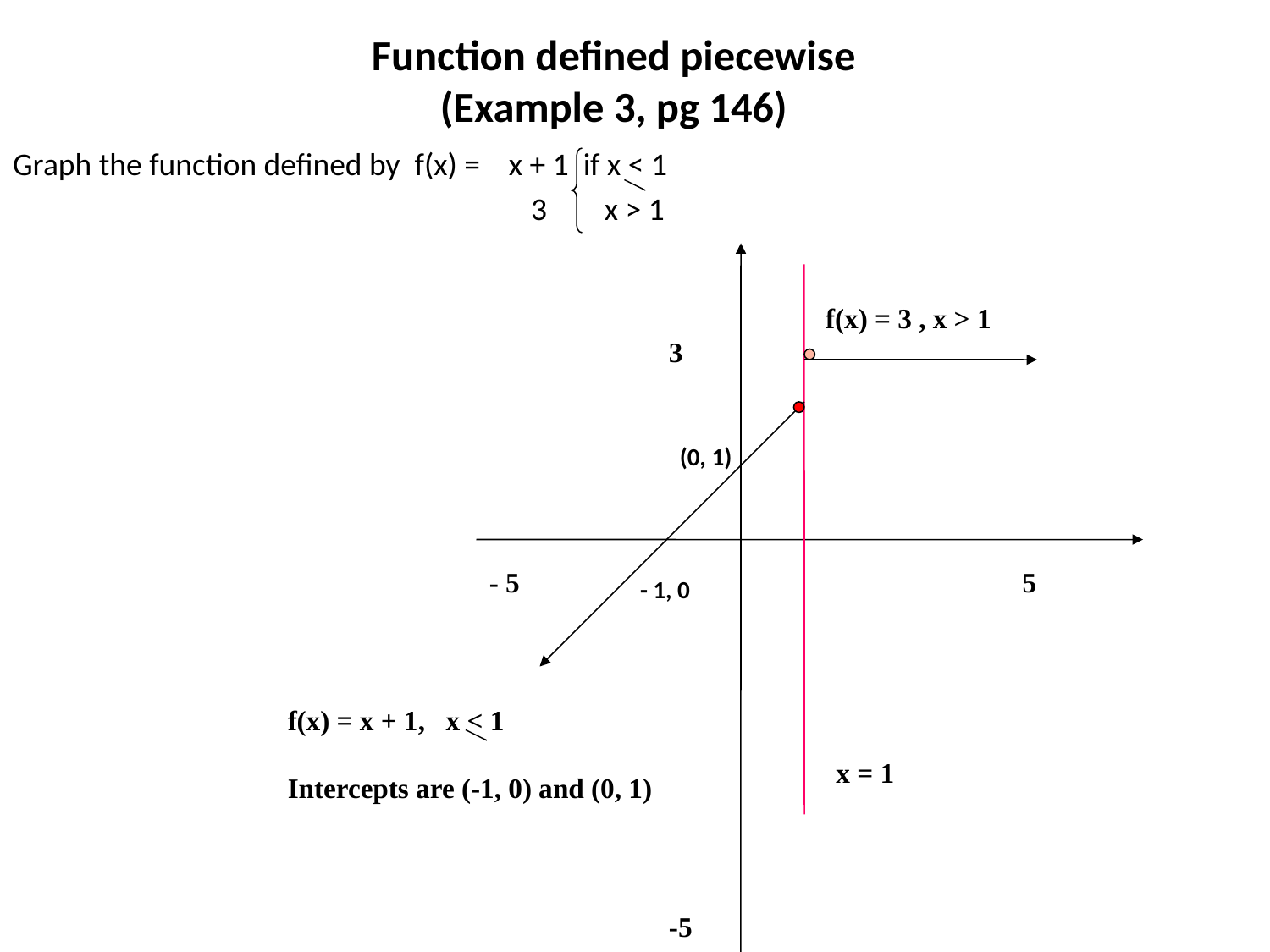

# Function defined piecewise (Example 3, pg 146)
Graph the function defined by  f(x) =    x + 1  if x < 1
                                                                        3        x > 1

f(x) = 3 , x > 1
3

-5

(0, 1)

- 5                                                                        5
- 1, 0
f(x) = x + 1,   x < 1

Intercepts are (-1, 0) and (0, 1)

x = 1